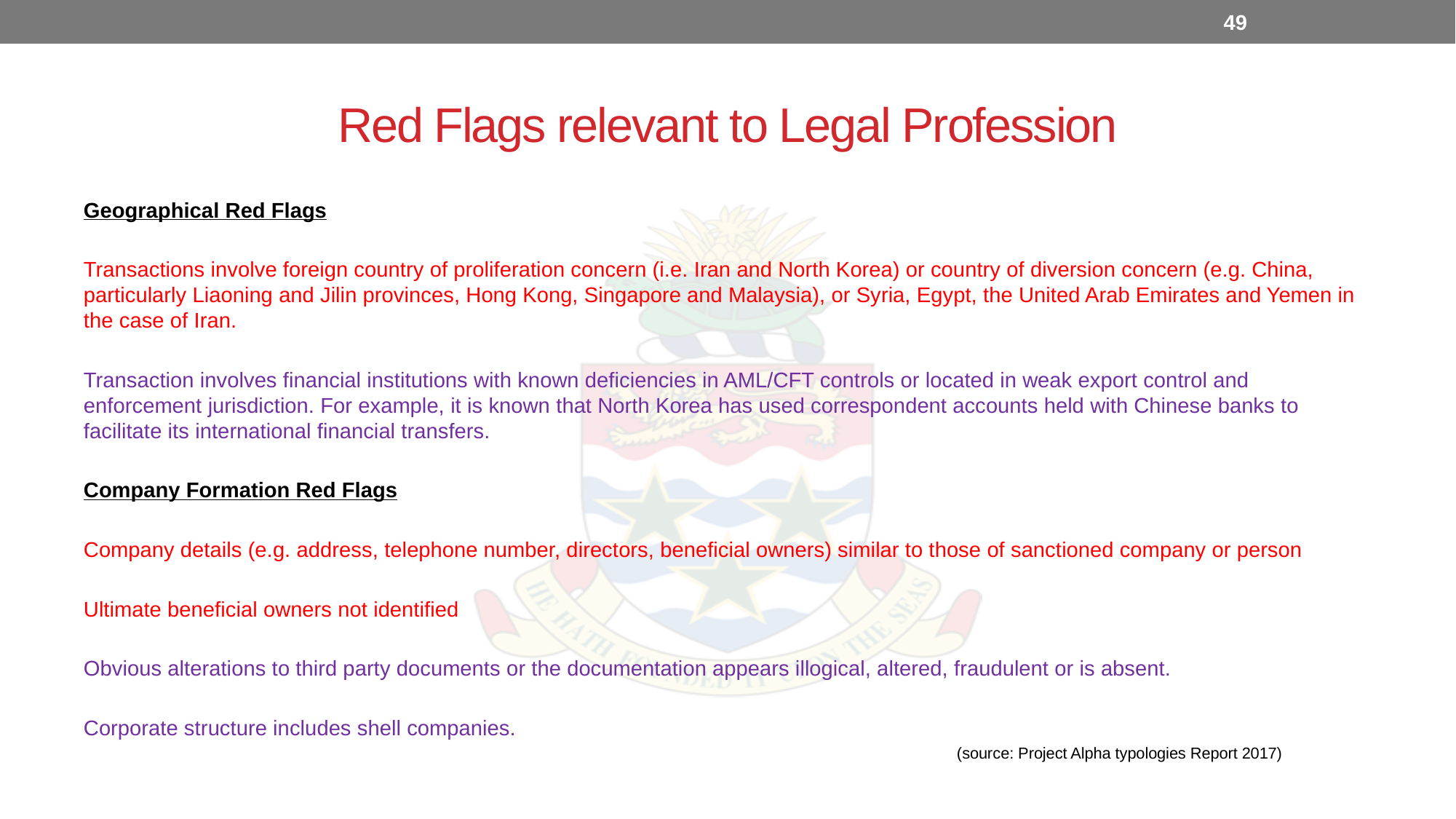

49
# Red Flags relevant to Legal Profession
Geographical Red Flags

Transactions involve foreign country of proliferation concern (i.e. Iran and North Korea) or country of diversion concern (e.g. China, particularly Liaoning and Jilin provinces, Hong Kong, Singapore and Malaysia), or Syria, Egypt, the United Arab Emirates and Yemen in the case of Iran.

Transaction involves financial institutions with known deficiencies in AML/CFT controls or located in weak export control and enforcement jurisdiction. For example, it is known that North Korea has used correspondent accounts held with Chinese banks to facilitate its international financial transfers.

Company Formation Red Flags

Company details (e.g. address, telephone number, directors, beneficial owners) similar to those of sanctioned company or person

Ultimate beneficial owners not identified

Obvious alterations to third party documents or the documentation appears illogical, altered, fraudulent or is absent.

Corporate structure includes shell companies.
								(source: Project Alpha typologies Report 2017)